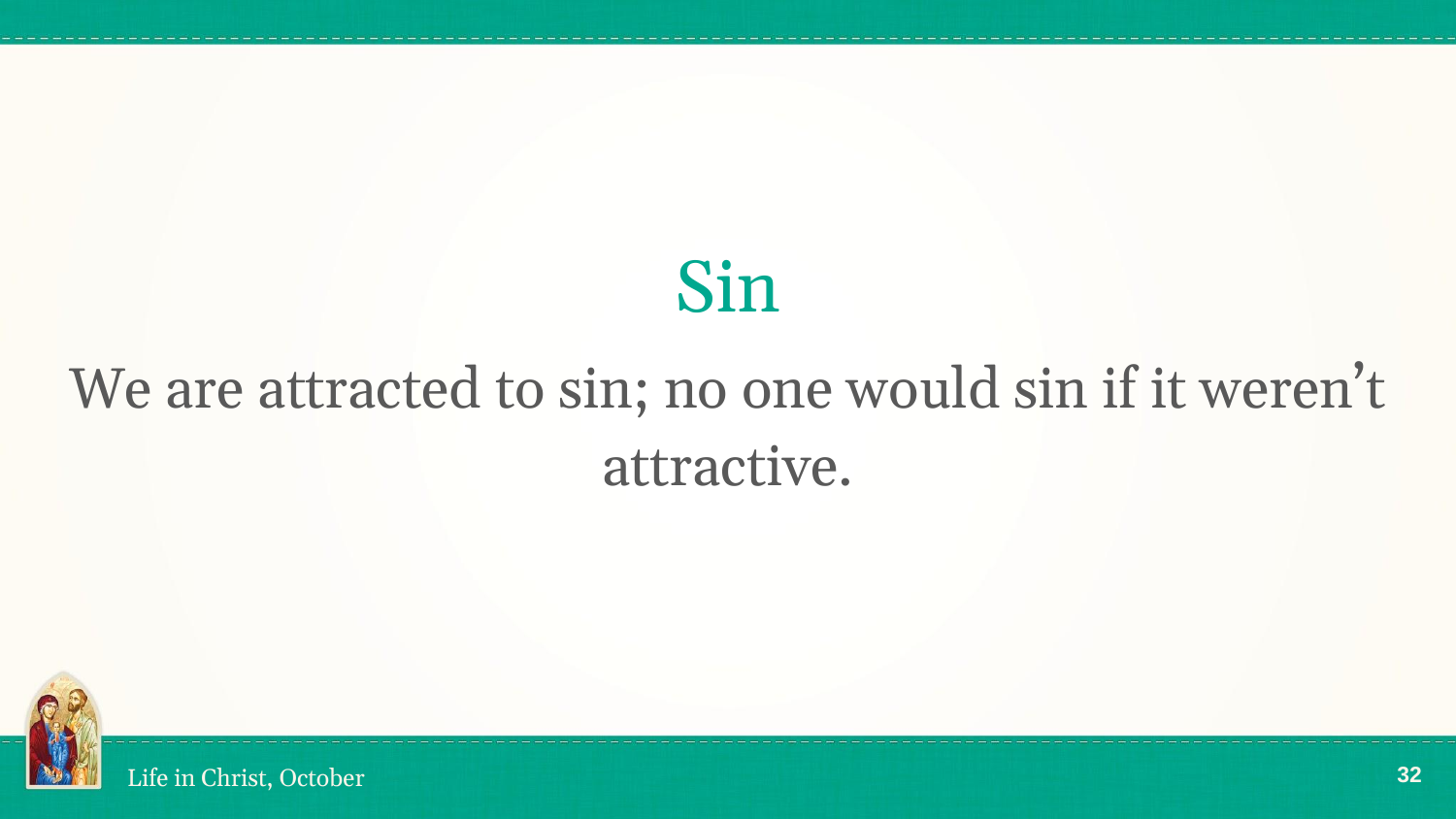

# Sin
We are attracted to sin; no one would sin if it weren’t attractive.
32
Life in Christ, October